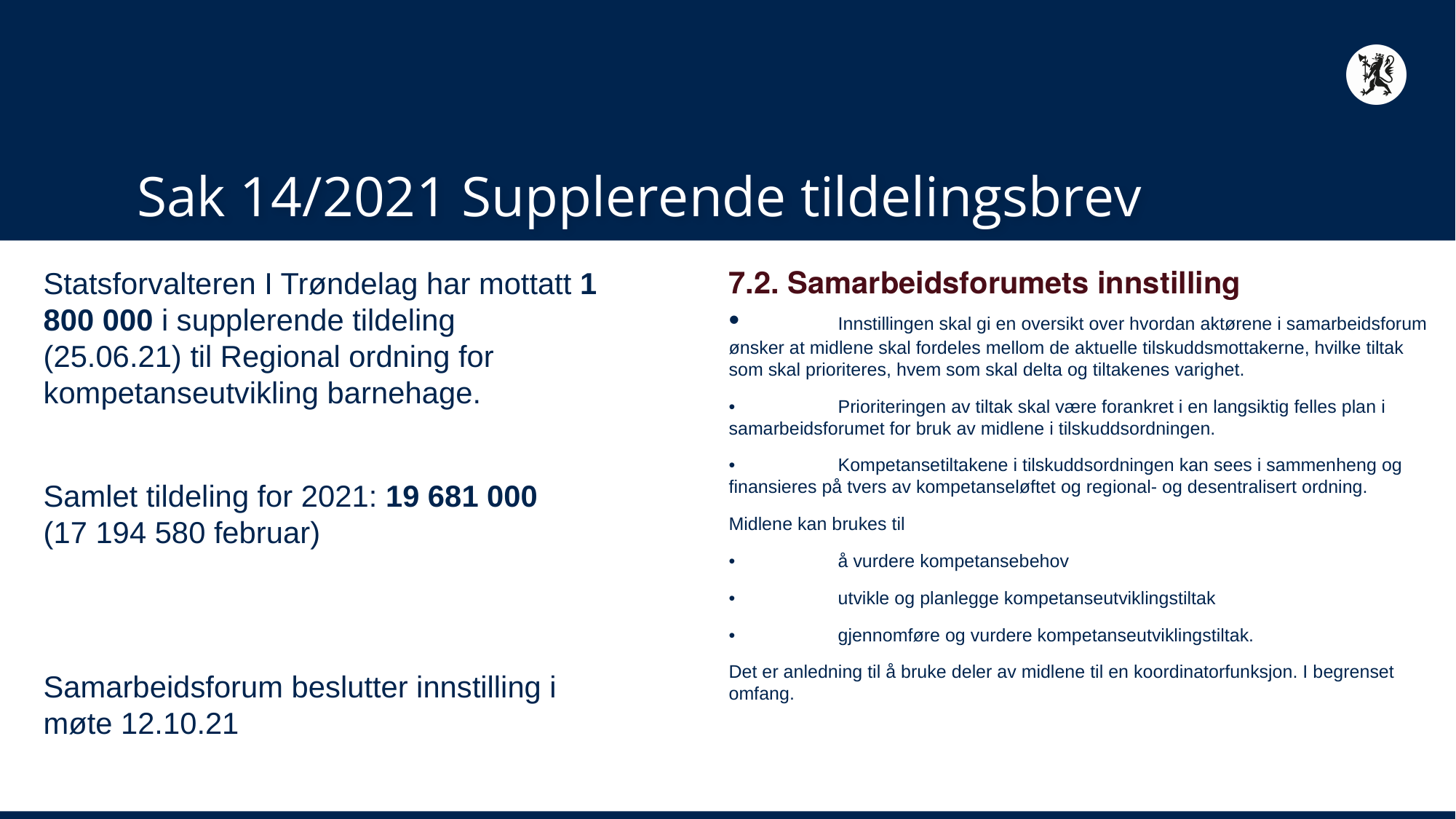

# Sak 14/2021 Supplerende tildelingsbrev
7.2. Samarbeidsforumets innstilling
•	Innstillingen skal gi en oversikt over hvordan aktørene i samarbeidsforum ønsker at midlene skal fordeles mellom de aktuelle tilskuddsmottakerne, hvilke tiltak som skal prioriteres, hvem som skal delta og tiltakenes varighet.
•	Prioriteringen av tiltak skal være forankret i en langsiktig felles plan i samarbeidsforumet for bruk av midlene i tilskuddsordningen.
•	Kompetansetiltakene i tilskuddsordningen kan sees i sammenheng og finansieres på tvers av kompetanseløftet og regional- og desentralisert ordning.
Midlene kan brukes til
•	å vurdere kompetansebehov
•	utvikle og planlegge kompetanseutviklingstiltak
•	gjennomføre og vurdere kompetanseutviklingstiltak.
Det er anledning til å bruke deler av midlene til en koordinatorfunksjon. I begrenset omfang.
Statsforvalteren I Trøndelag har mottatt 1 800 000 i supplerende tildeling (25.06.21) til Regional ordning for kompetanseutvikling barnehage.

Samlet tildeling for 2021: 19 681 000   (17 194 580 februar)

Samarbeidsforum beslutter innstilling i møte 12.10.21